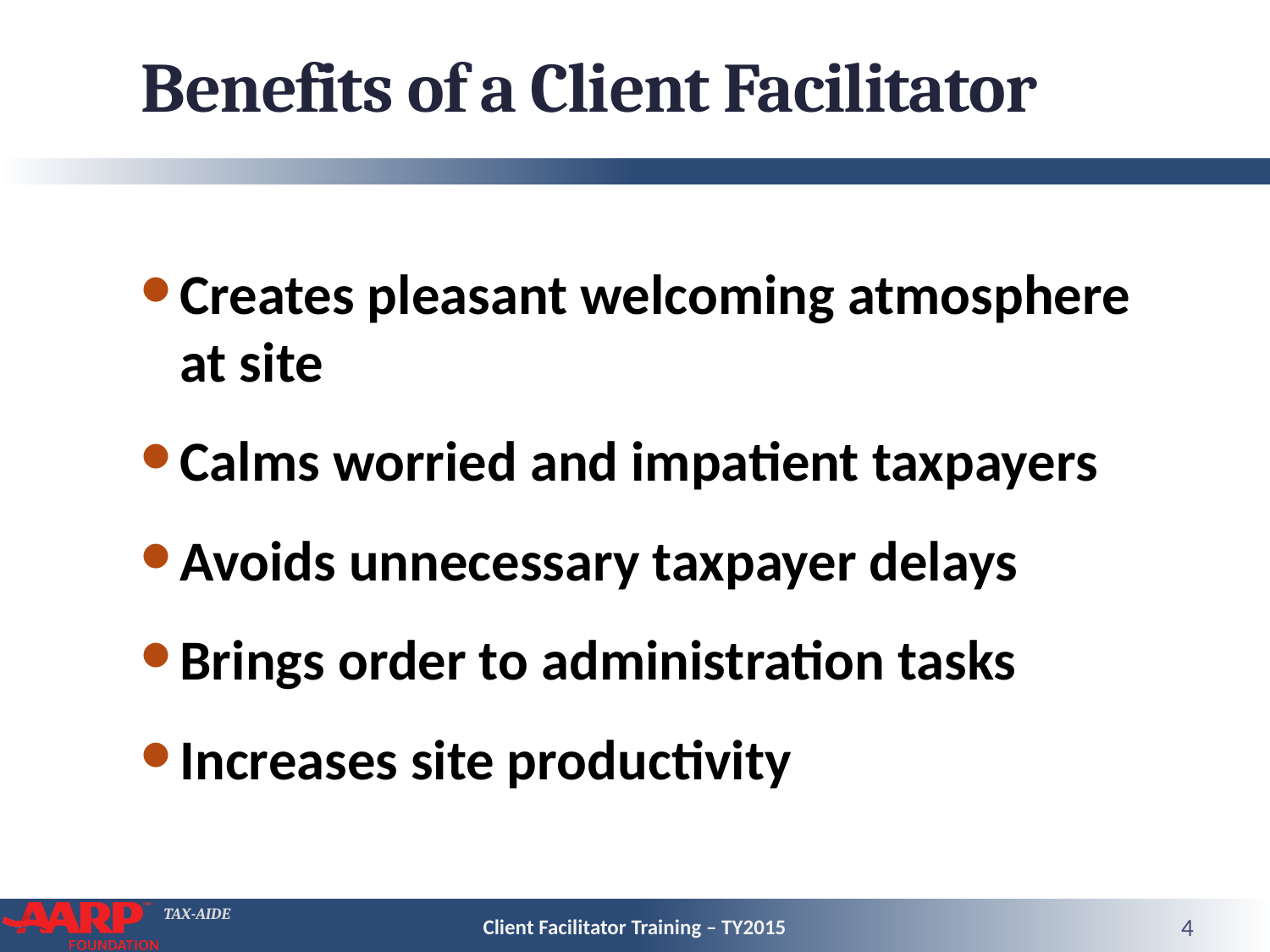

# Benefits of a Client Facilitator
Creates pleasant welcoming atmosphere at site
Calms worried and impatient taxpayers
Avoids unnecessary taxpayer delays
Brings order to administration tasks
Increases site productivity

Client Facilitator Training – TY2015
4